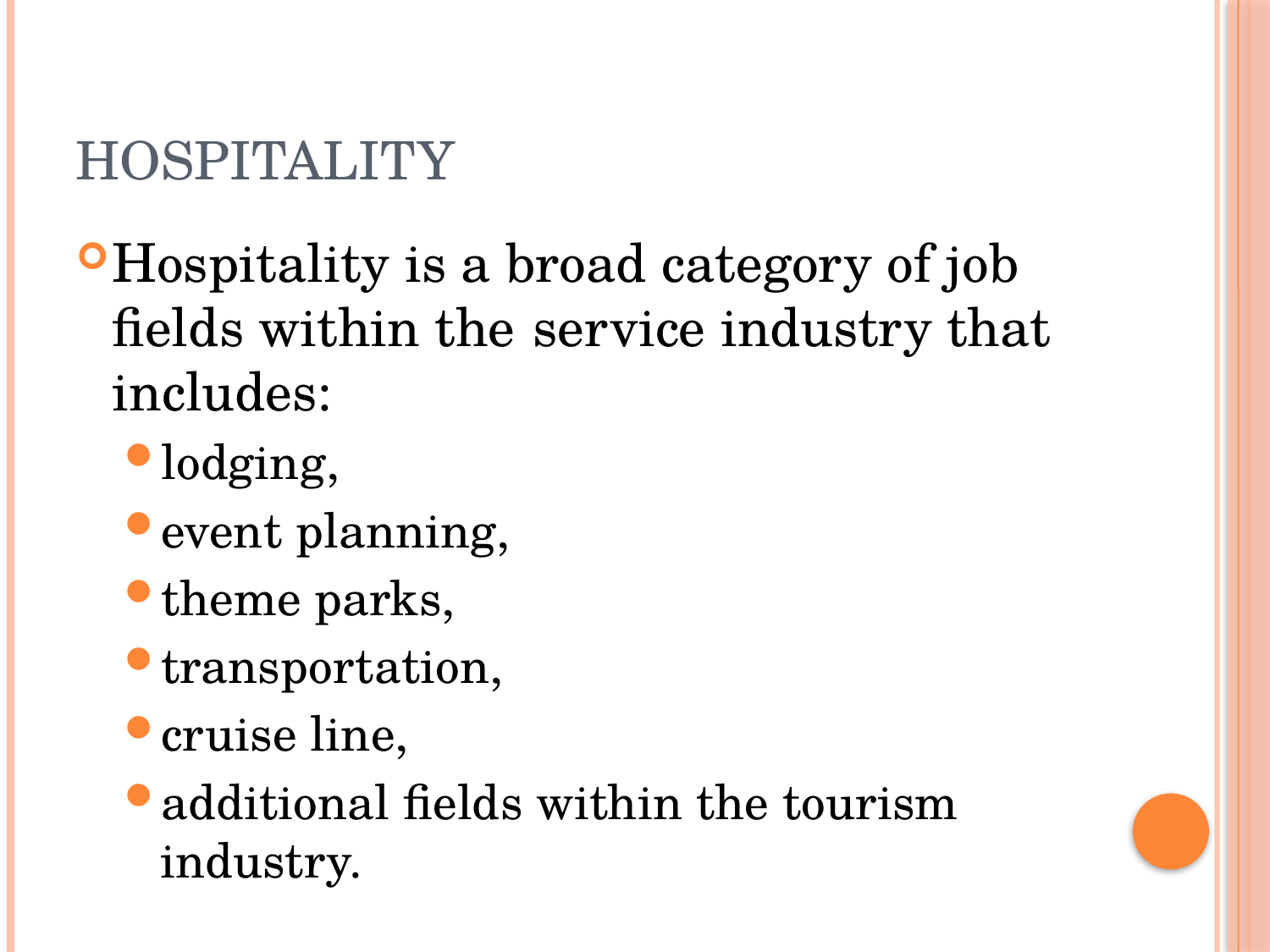

# Hospitality
Hospitality is a broad category of job fields within the service industry that includes:
lodging,
event planning,
theme parks,
transportation,
cruise line,
additional fields within the tourism industry.